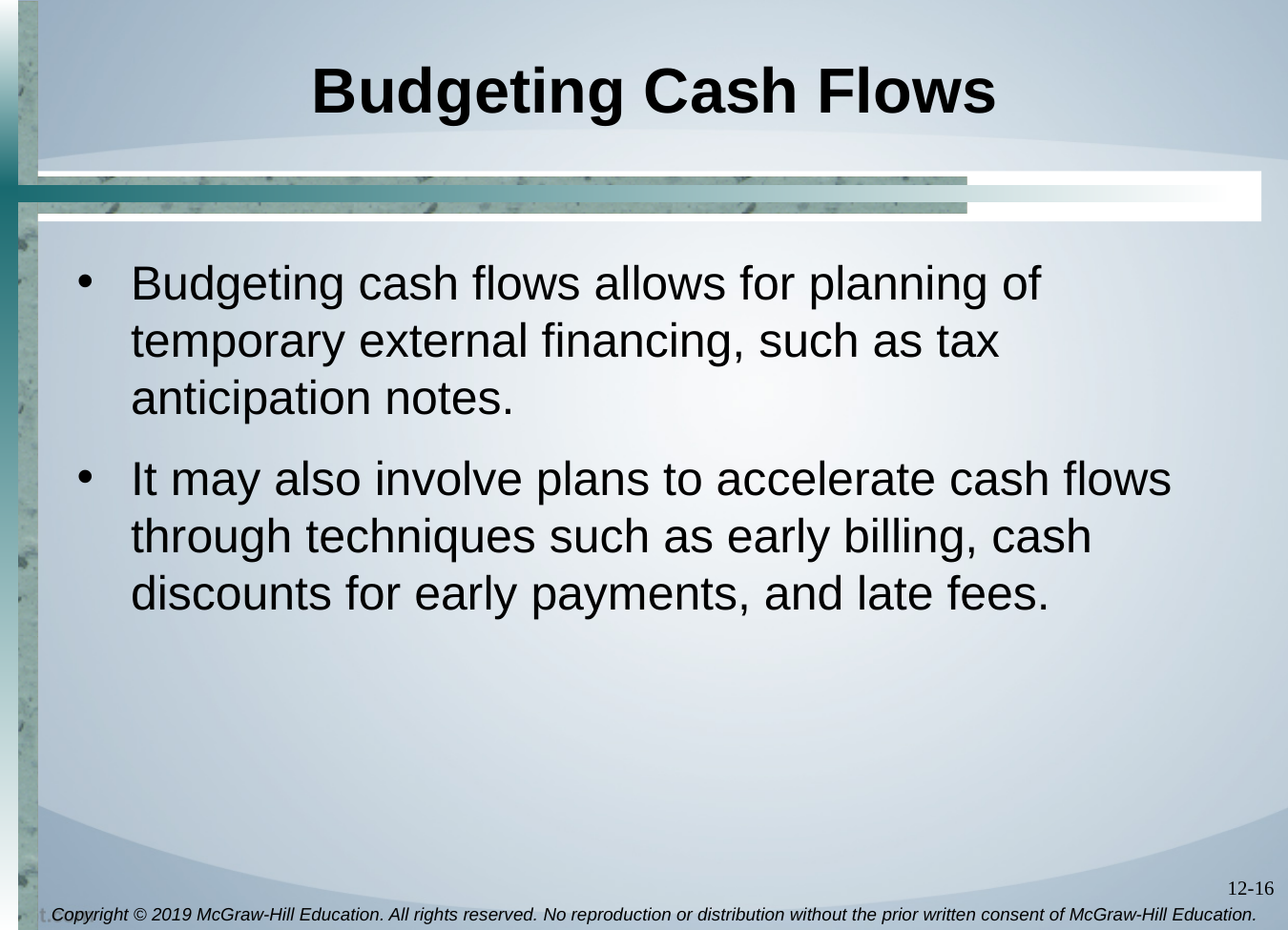

# Budgeting Cash Flows
Budgeting cash flows allows for planning of temporary external financing, such as tax anticipation notes.
It may also involve plans to accelerate cash flows through techniques such as early billing, cash discounts for early payments, and late fees.